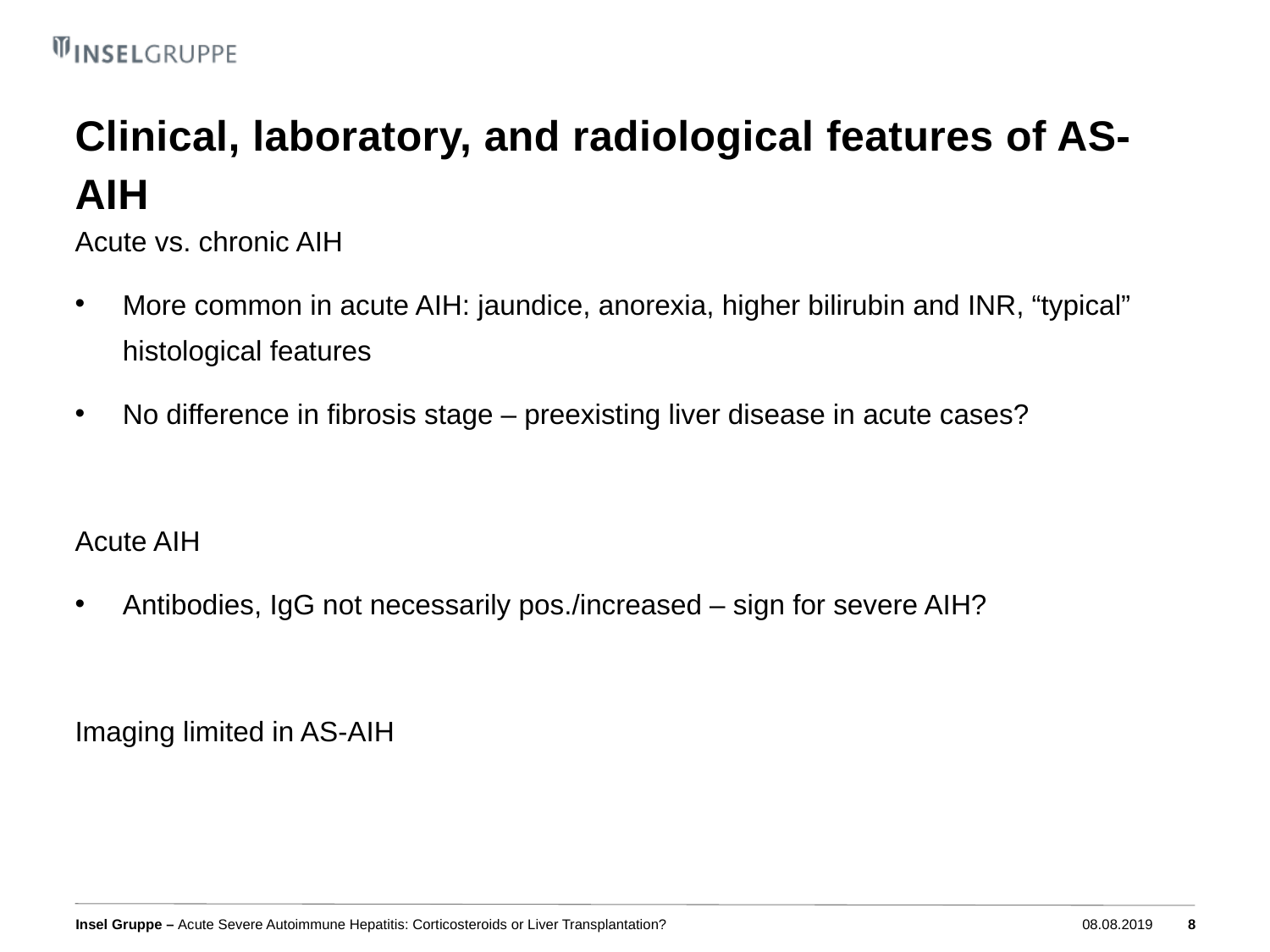

# Clinical, laboratory, and radiological features of AS-AIH
Acute vs. chronic AIH
More common in acute AIH: jaundice, anorexia, higher bilirubin and INR, “typical” histological features
No difference in fibrosis stage – preexisting liver disease in acute cases?

Acute AIH
Antibodies, IgG not necessarily pos./increased – sign for severe AIH?

Imaging limited in AS-AIH
Acute Severe Autoimmune Hepatitis: Corticosteroids or Liver Transplantation?
08.08.2019
8